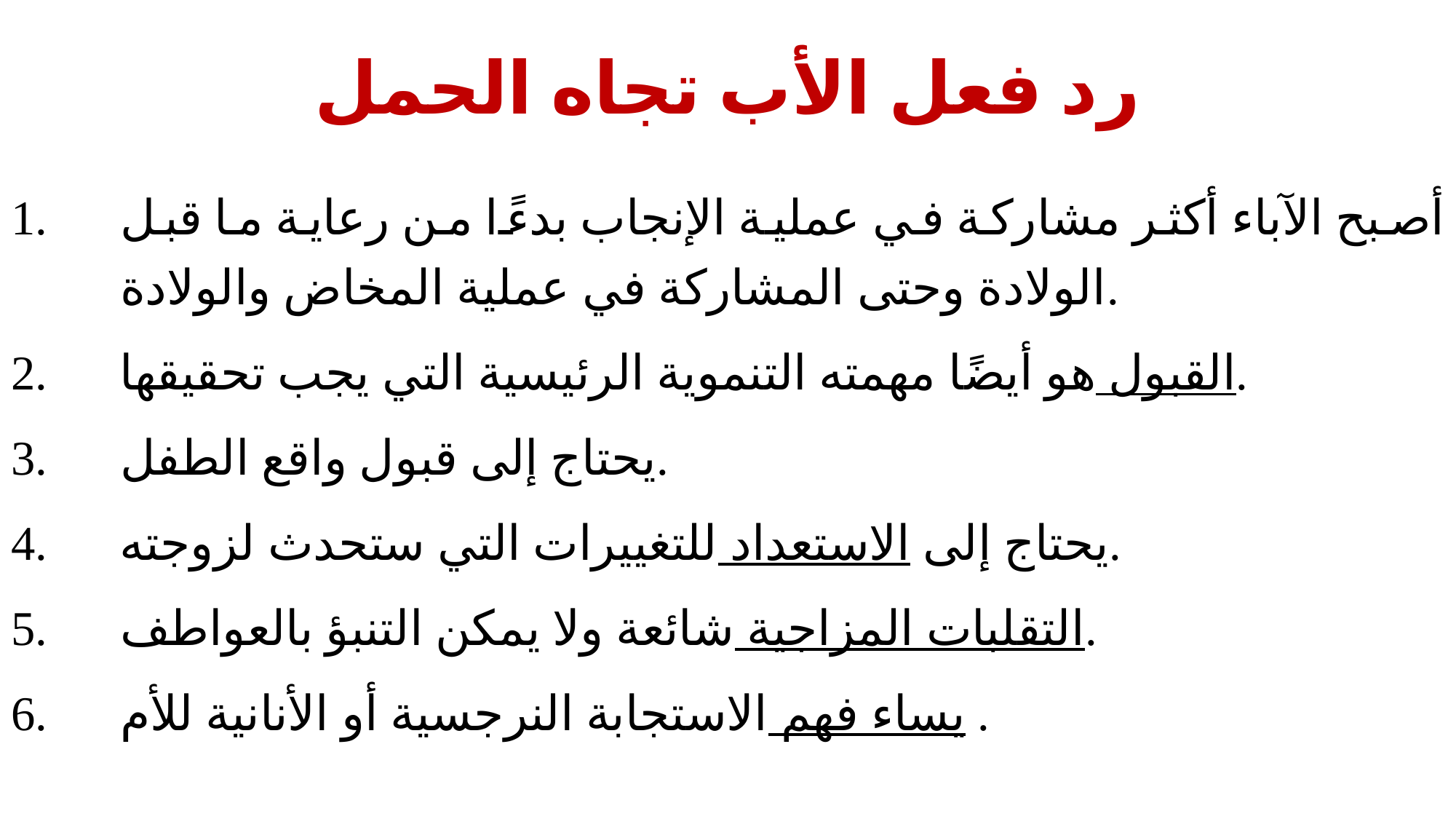

# رد فعل الأب تجاه الحمل
أصبح الآباء أكثر مشاركة في عملية الإنجاب بدءًا من رعاية ما قبل الولادة وحتى المشاركة في عملية المخاض والولادة.
القبول هو أيضًا مهمته التنموية الرئيسية التي يجب تحقيقها.
يحتاج إلى قبول واقع الطفل.
يحتاج إلى الاستعداد للتغييرات التي ستحدث لزوجته.
التقلبات المزاجية شائعة ولا يمكن التنبؤ بالعواطف.
يساء فهم الاستجابة النرجسية أو الأنانية للأم .